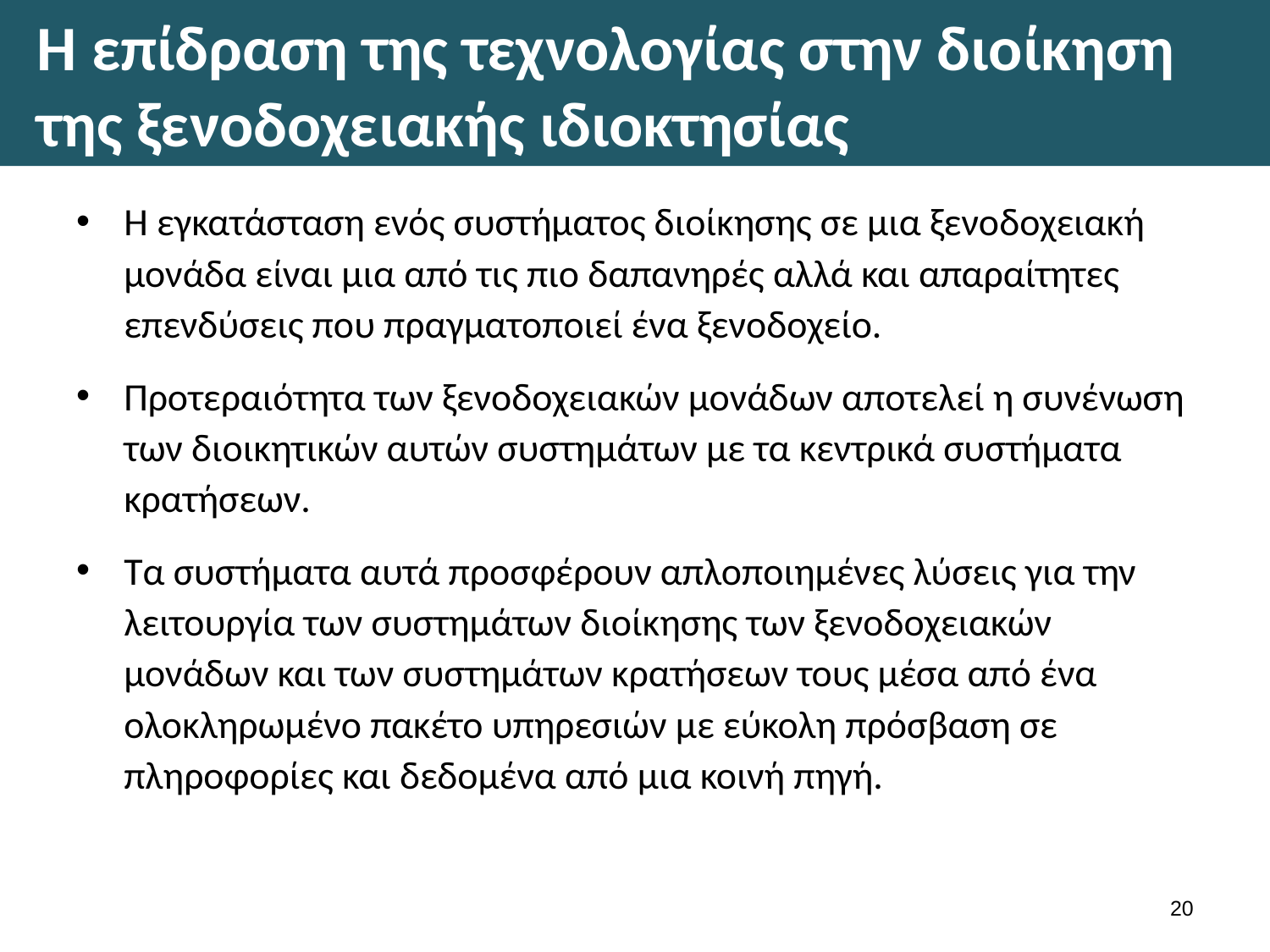

# Η επίδραση της τεχνολογίας στην διοίκηση της ξενοδοχειακής ιδιοκτησίας
Η εγκατάσταση ενός συστήματος διοίκησης σε μια ξενοδοχειακή μονάδα είναι μια από τις πιο δαπανηρές αλλά και απαραίτητες επενδύσεις που πραγματοποιεί ένα ξενοδοχείο.
Προτεραιότητα των ξενοδοχειακών μονάδων αποτελεί η συνένωση των διοικητικών αυτών συστημάτων με τα κεντρικά συστήματα κρατήσεων.
Τα συστήματα αυτά προσφέρουν απλοποιημένες λύσεις για την λειτουργία των συστημάτων διοίκησης των ξενοδοχειακών μονάδων και των συστημάτων κρατήσεων τους μέσα από ένα ολοκληρωμένο πακέτο υπηρεσιών με εύκολη πρόσβαση σε πληροφορίες και δεδομένα από μια κοινή πηγή.
20